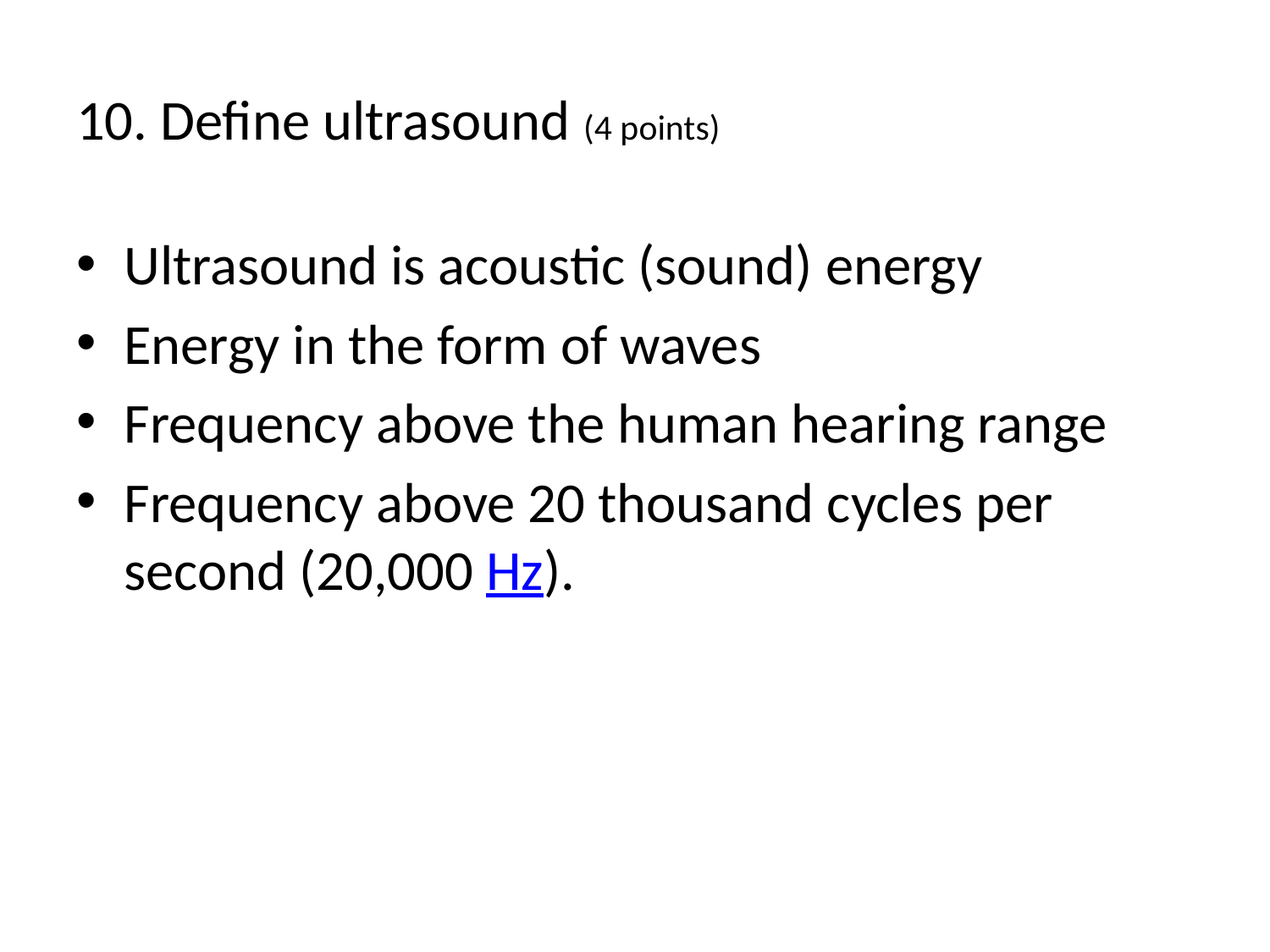

# 10. Define ultrasound (4 points)
Ultrasound is acoustic (sound) energy
Energy in the form of waves
Frequency above the human hearing range
Frequency above 20 thousand cycles per second (20,000 Hz).